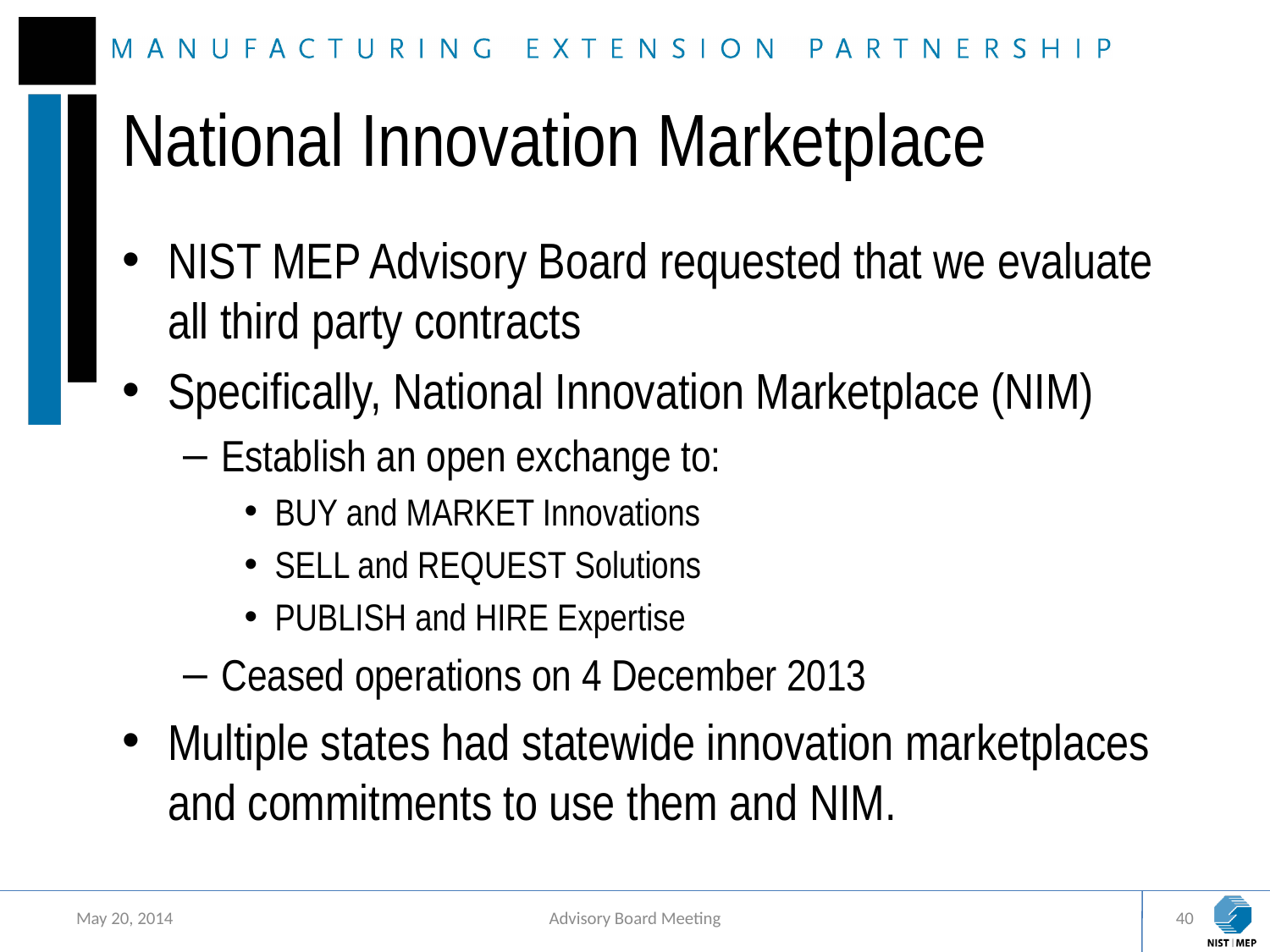

# National Innovation Marketplace
NIST MEP Advisory Board requested that we evaluate all third party contracts
Specifically, National Innovation Marketplace (NIM)
Establish an open exchange to:
BUY and MARKET Innovations
SELL and REQUEST Solutions
PUBLISH and HIRE Expertise
Ceased operations on 4 December 2013
Multiple states had statewide innovation marketplaces and commitments to use them and NIM.
May 20, 2014
Advisory Board Meeting
40